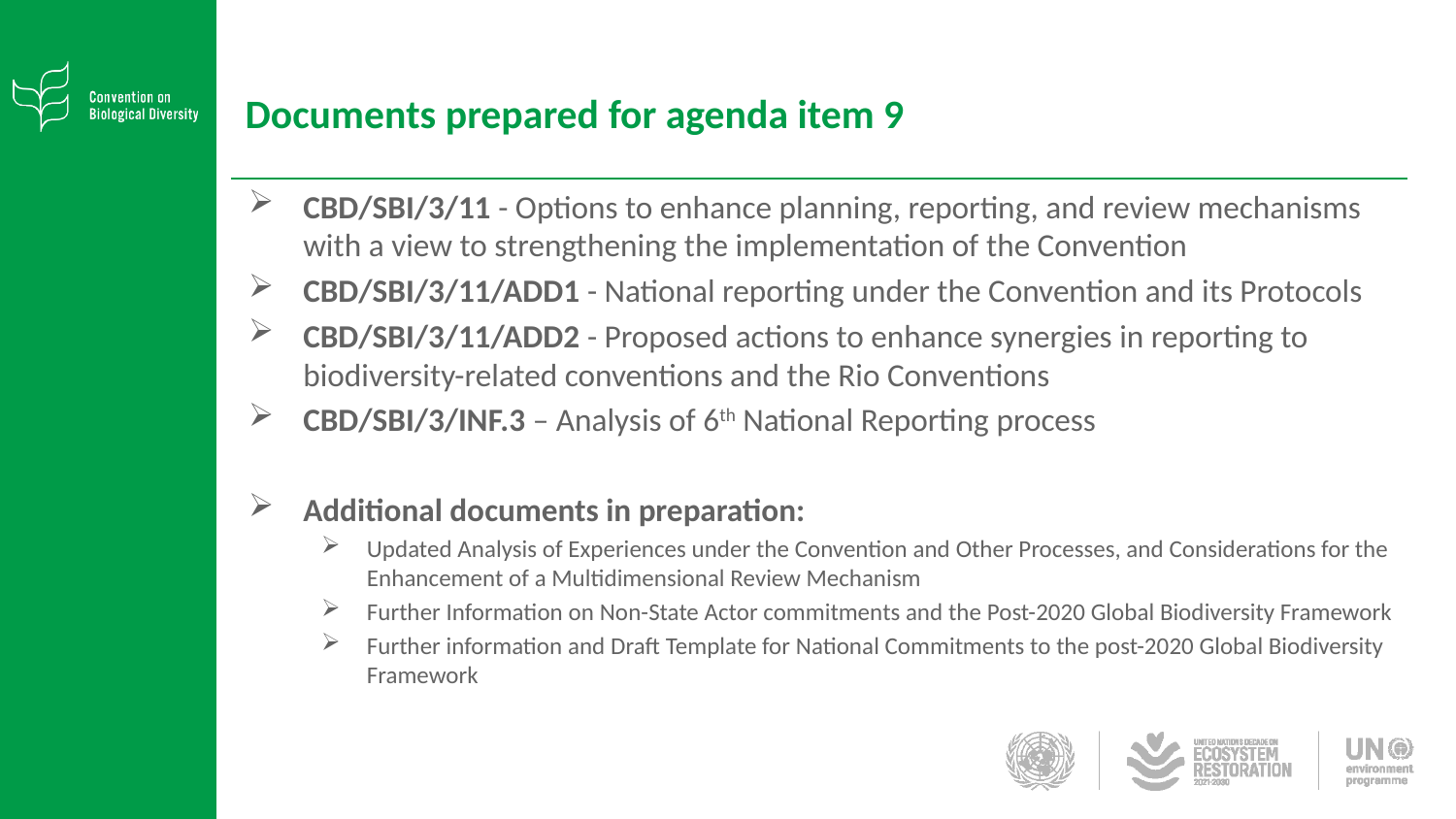

# Documents prepared for agenda item 9
CBD/SBI/3/11 - Options to enhance planning, reporting, and review mechanisms with a view to strengthening the implementation of the Convention
CBD/SBI/3/11/ADD1 - National reporting under the Convention and its Protocols
CBD/SBI/3/11/ADD2 - Proposed actions to enhance synergies in reporting to biodiversity-related conventions and the Rio Conventions
CBD/SBI/3/INF.3 – Analysis of 6th National Reporting process

Additional documents in preparation:
Updated Analysis of Experiences under the Convention and Other Processes, and Considerations for the Enhancement of a Multidimensional Review Mechanism
Further Information on Non-State Actor commitments and the Post-2020 Global Biodiversity Framework
Further information and Draft Template for National Commitments to the post-2020 Global Biodiversity Framework